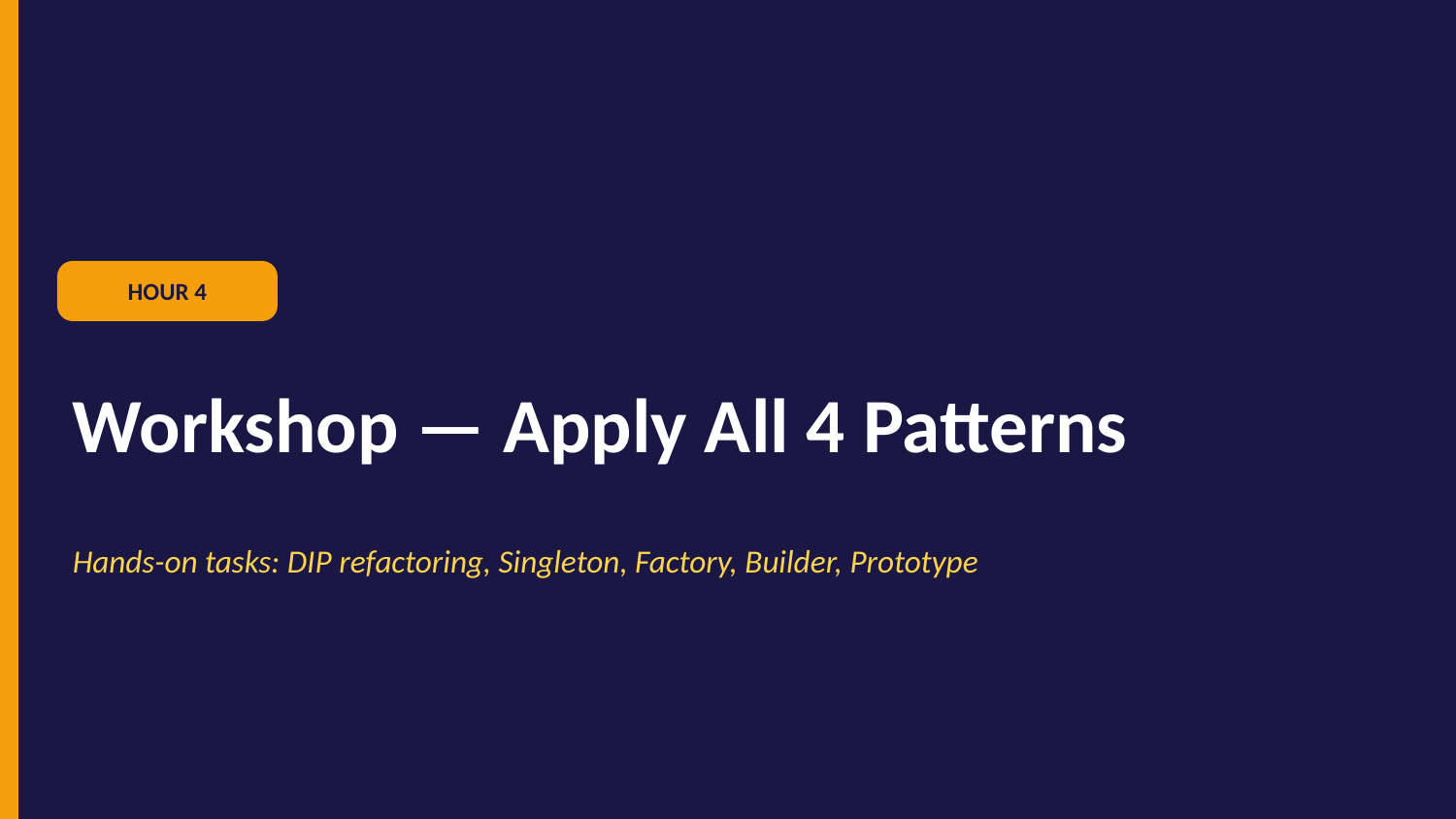

HOUR 4
Workshop — Apply All 4 Patterns
Hands-on tasks: DIP refactoring, Singleton, Factory, Builder, Prototype